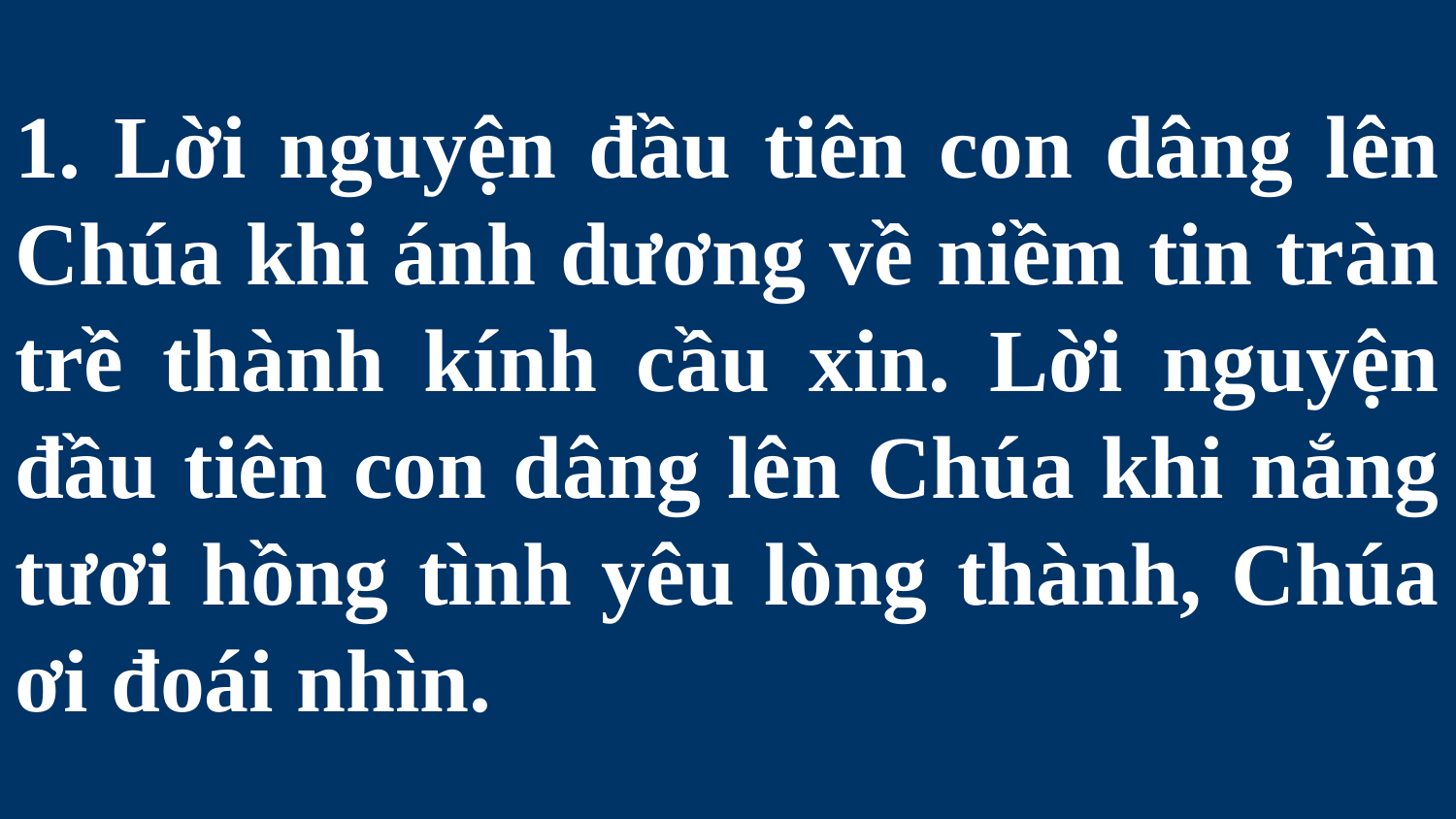

# 1. Lời nguyện đầu tiên con dâng lên Chúa khi ánh dương về niềm tin tràn trề thành kính cầu xin. Lời nguyện đầu tiên con dâng lên Chúa khi nắng tươi hồng tình yêu lòng thành, Chúa ơi đoái nhìn.